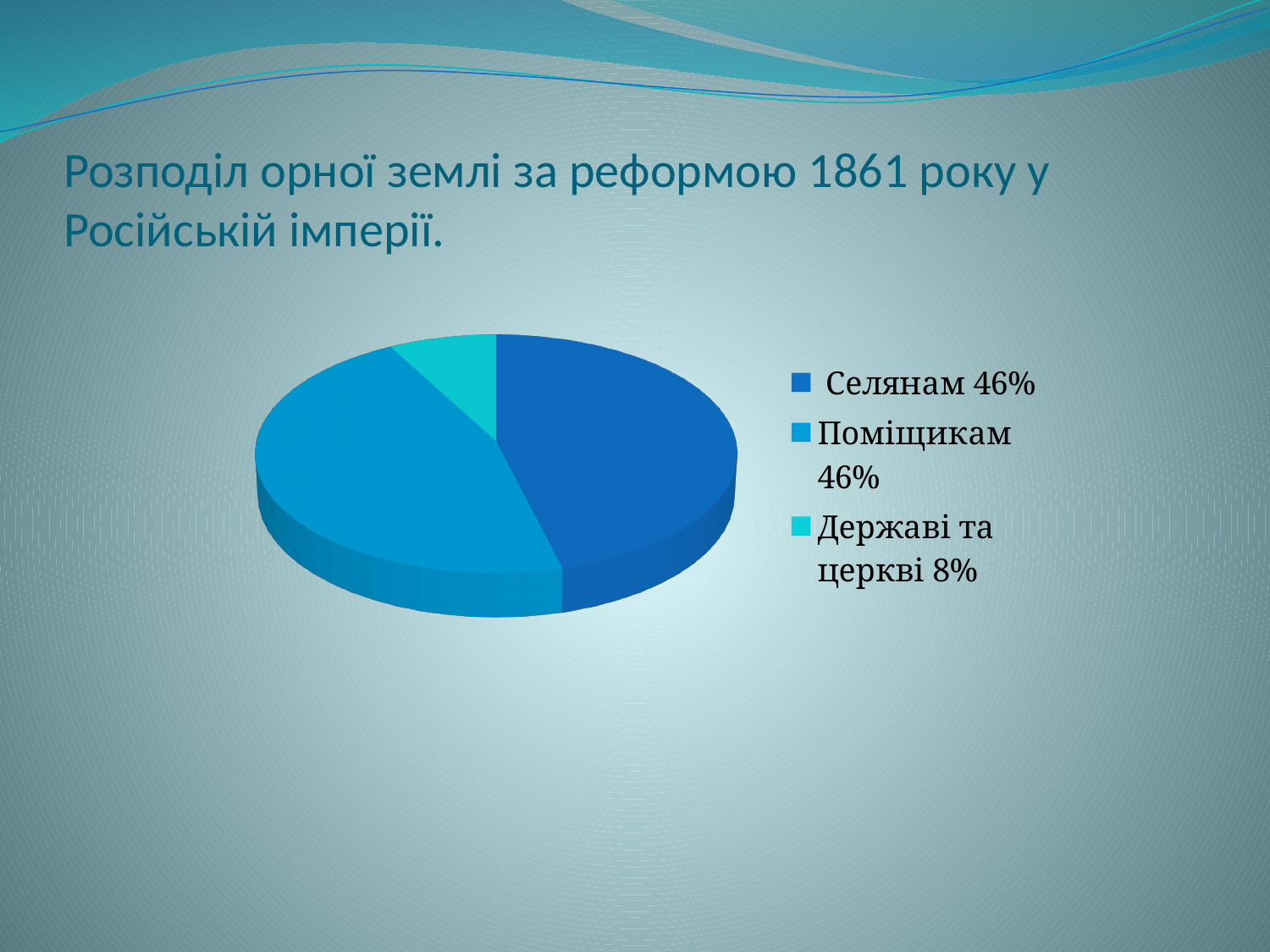

# Розподіл орної землі за реформою 1861 року у Російській імперії.

[unsupported chart]